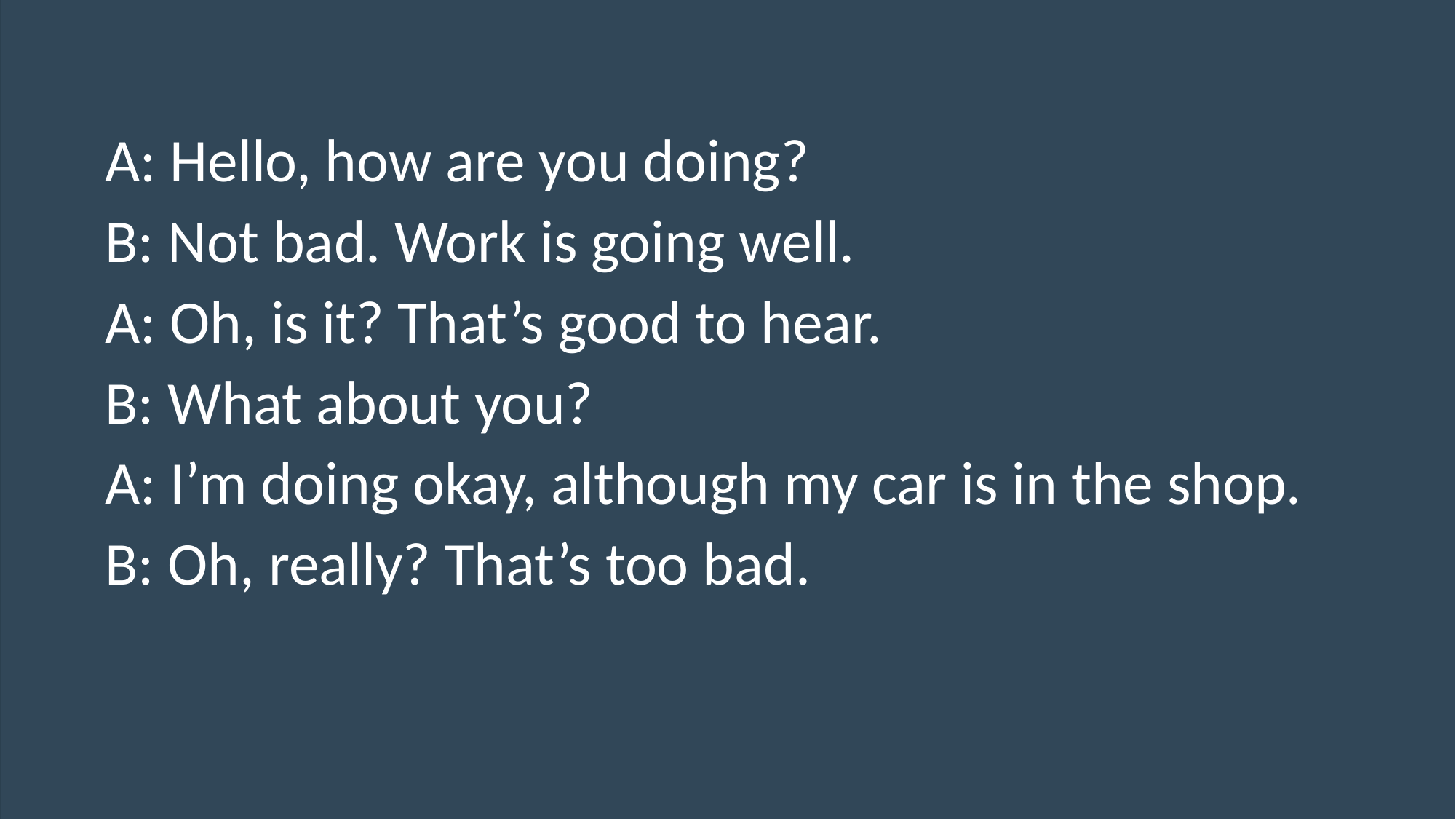

A: Hello, how are you doing?
B: Not bad. Work is going well.
A: Oh, is it? That’s good to hear.
B: What about you?
A: I’m doing okay, although my car is in the shop.
B: Oh, really? That’s too bad.